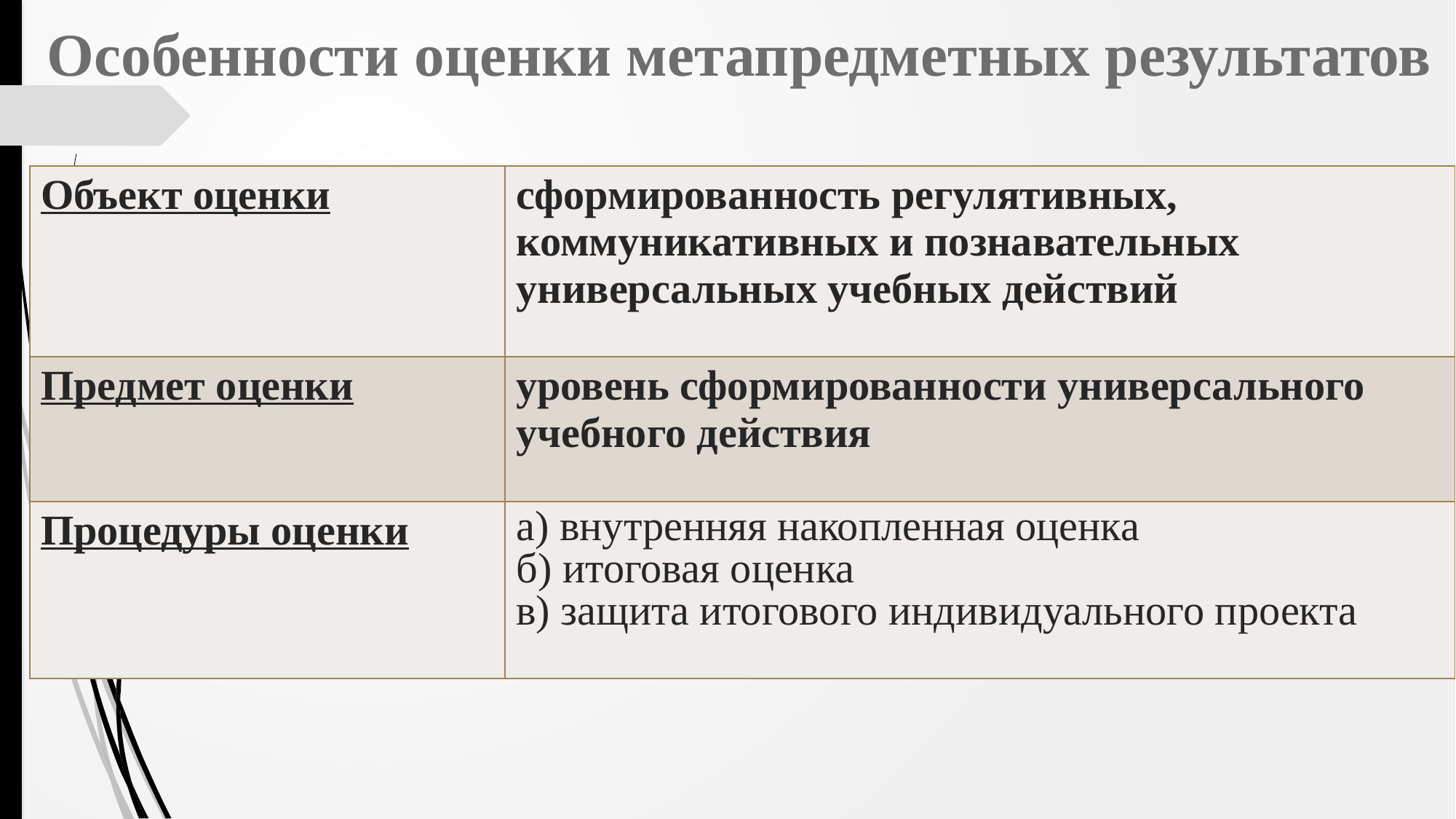

# Особенности оценки метапредметных результатов
| Объект оценки | сформированность регулятивных, коммуникативных и познавательных универсальных учебных действий |
| --- | --- |
| Предмет оценки | уровень сформированности универсального учебного действия |
| Процедуры оценки | а) внутренняя накопленная оценка б) итоговая оценка в) защита итогового индивидуального проекта |